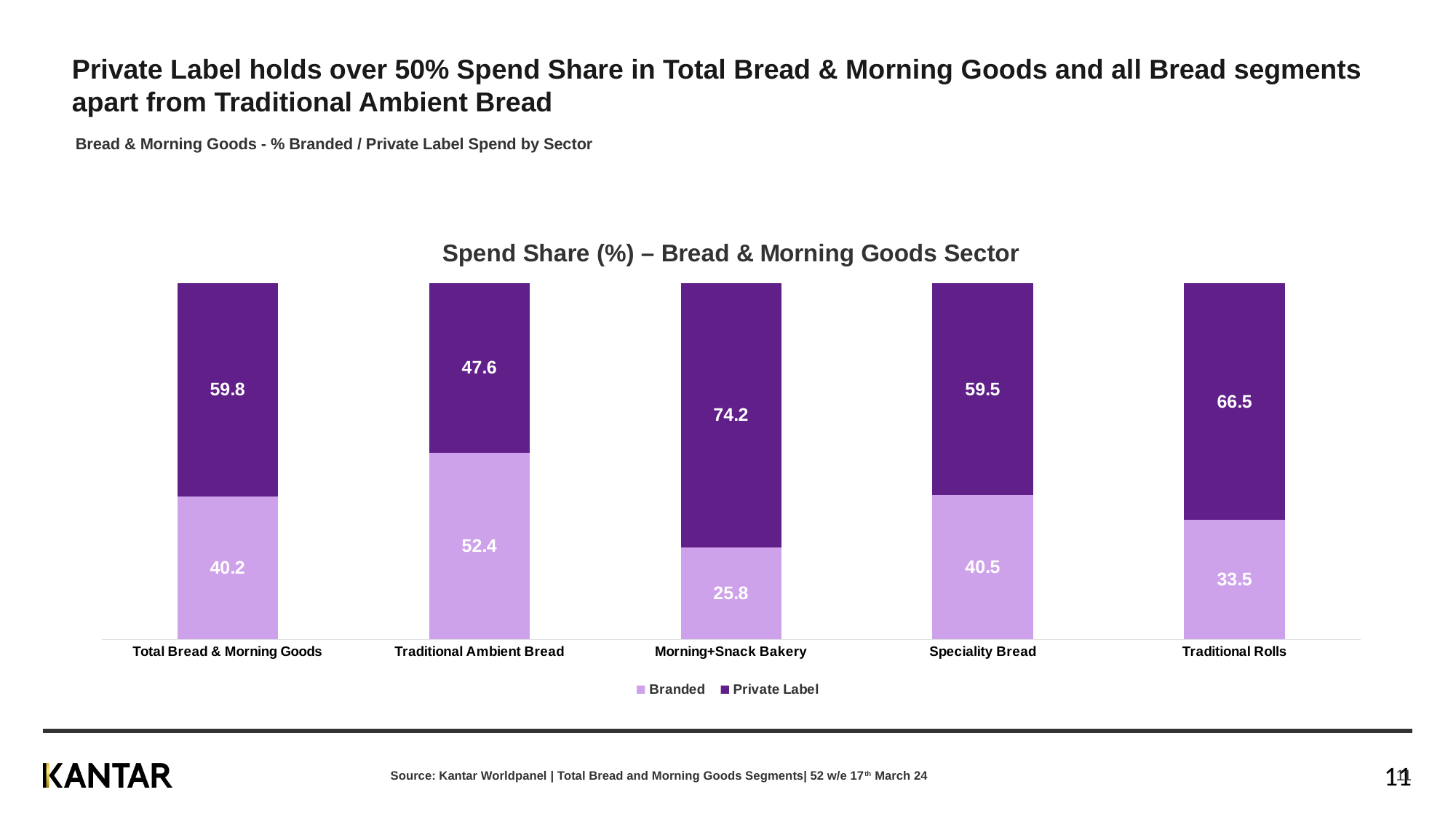

Private Label holds over 50% Spend Share in Total Bread & Morning Goods and all Bread segments apart from Traditional Ambient Bread
Bread & Morning Goods - % Branded / Private Label Spend by Sector

### Chart: Spend Share (%) – Bread & Morning Goods Sector

| Category |  |  |
|---|---|---|
| Total Bread & Morning Goods | 40.2 | 59.8 |
| Traditional Ambient Bread | 52.4 | 47.6 |
| Morning+Snack Bakery | 25.8 | 74.2 |
| Speciality Bread | 40.5 | 59.5 |
| Traditional Rolls | 33.5 | 66.5 |
Source: Kantar Worldpanel | Total Bread and Morning Goods Segments| 52 w/e 17th March 24
11
11